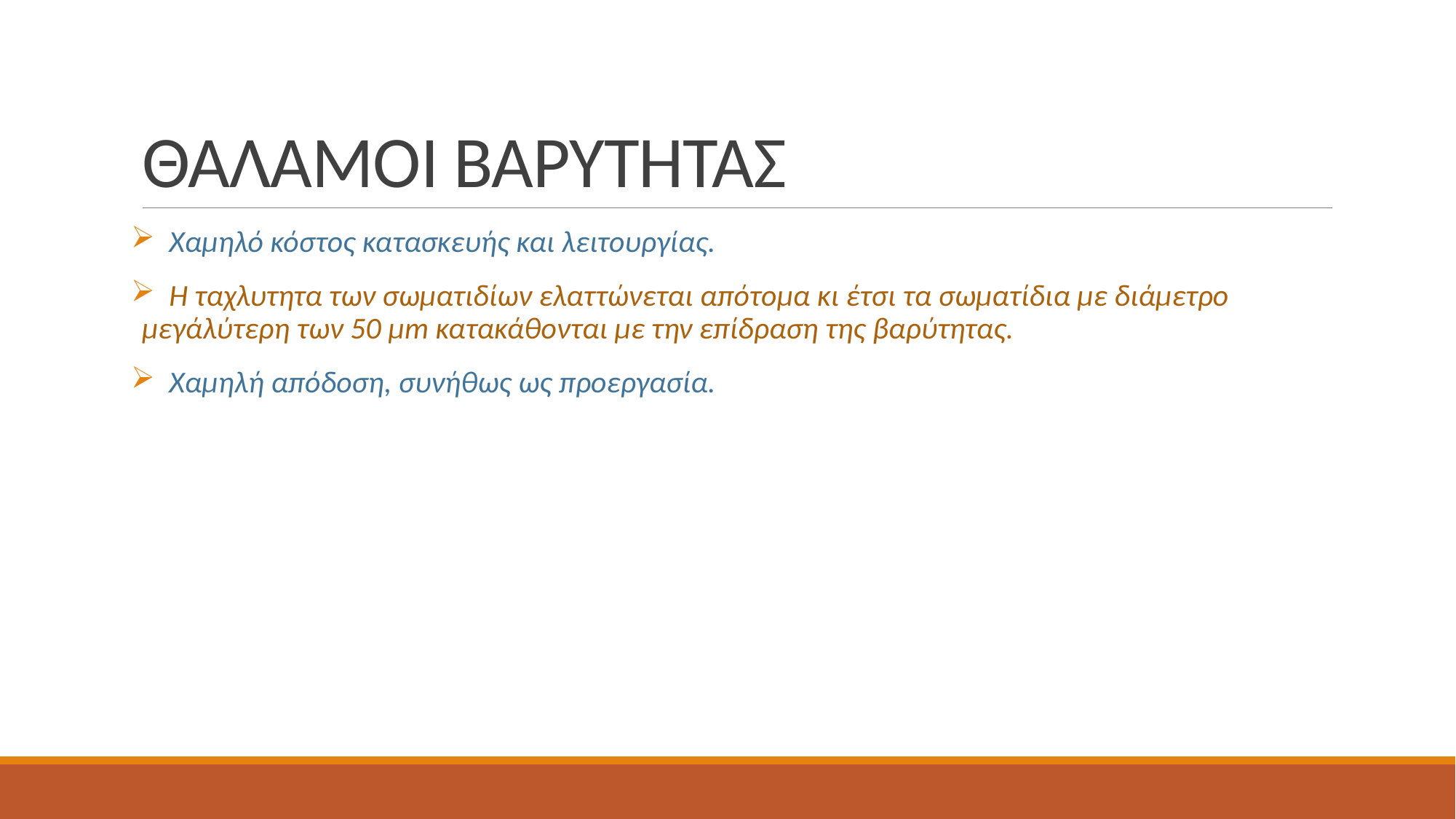

# ΘΑΛΑΜΟΙ ΒΑΡΥΤΗΤΑΣ
  Χαμηλό κόστος κατασκευής και λειτουργίας.
  Η ταχλυτητα των σωματιδίων ελαττώνεται απότομα κι έτσι τα σωματίδια με διάμετρο μεγάλύτερη των 50 μm κατακάθονται με την επίδραση της βαρύτητας.
  Χαμηλή απόδοση, συνήθως ως προεργασία.